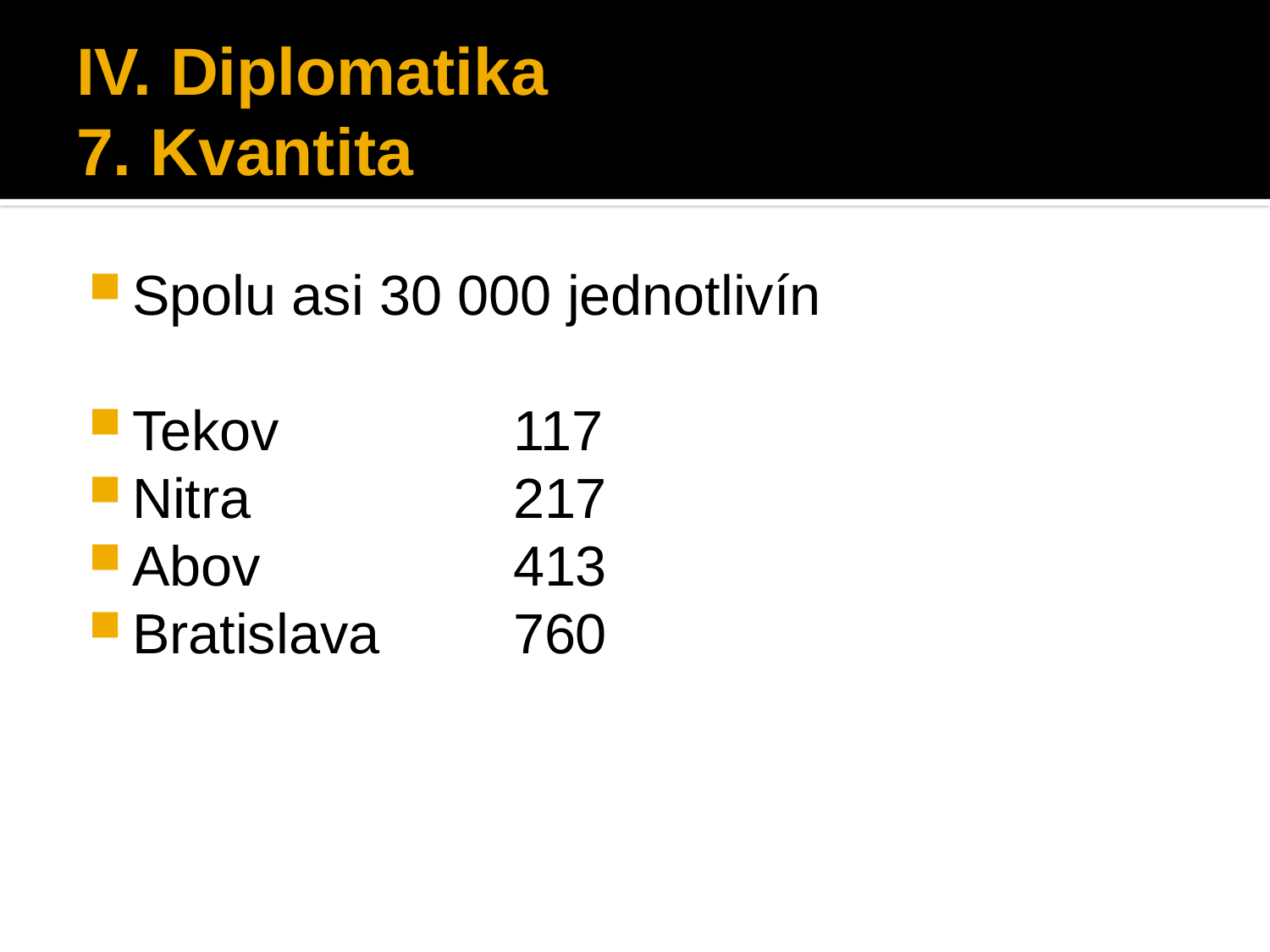

# IV. Diplomatika 7. Kvantita
Spolu asi 30 000 jednotlivín

Tekov 		117
Nitra 		217
Abov 		413
Bratislava 	760